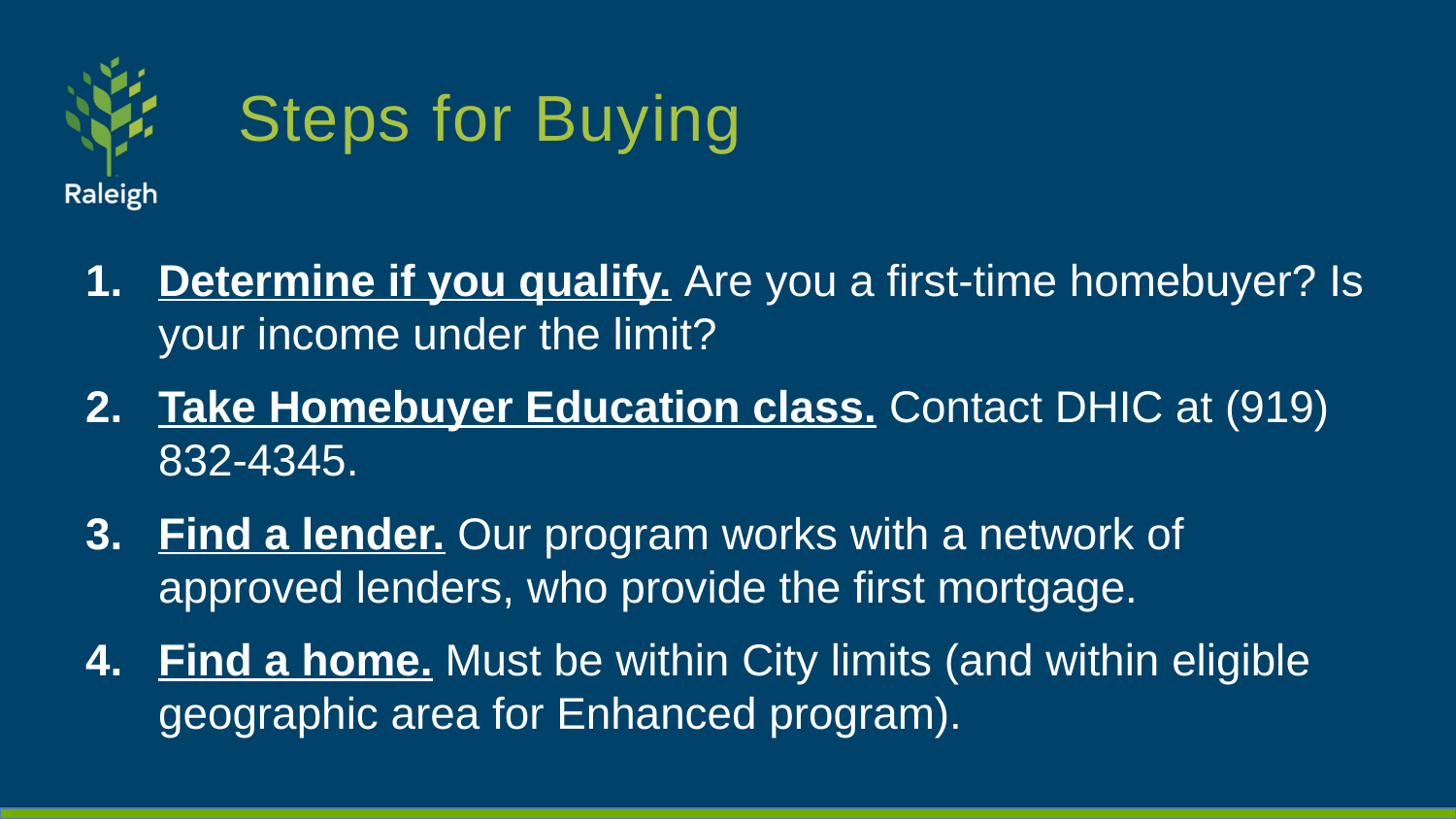

# Steps for Buying
Determine if you qualify. Are you a first-time homebuyer? Is your income under the limit?
Take Homebuyer Education class. Contact DHIC at (919) 832-4345.
Find a lender. Our program works with a network of approved lenders, who provide the first mortgage.
Find a home. Must be within City limits (and within eligible geographic area for Enhanced program).